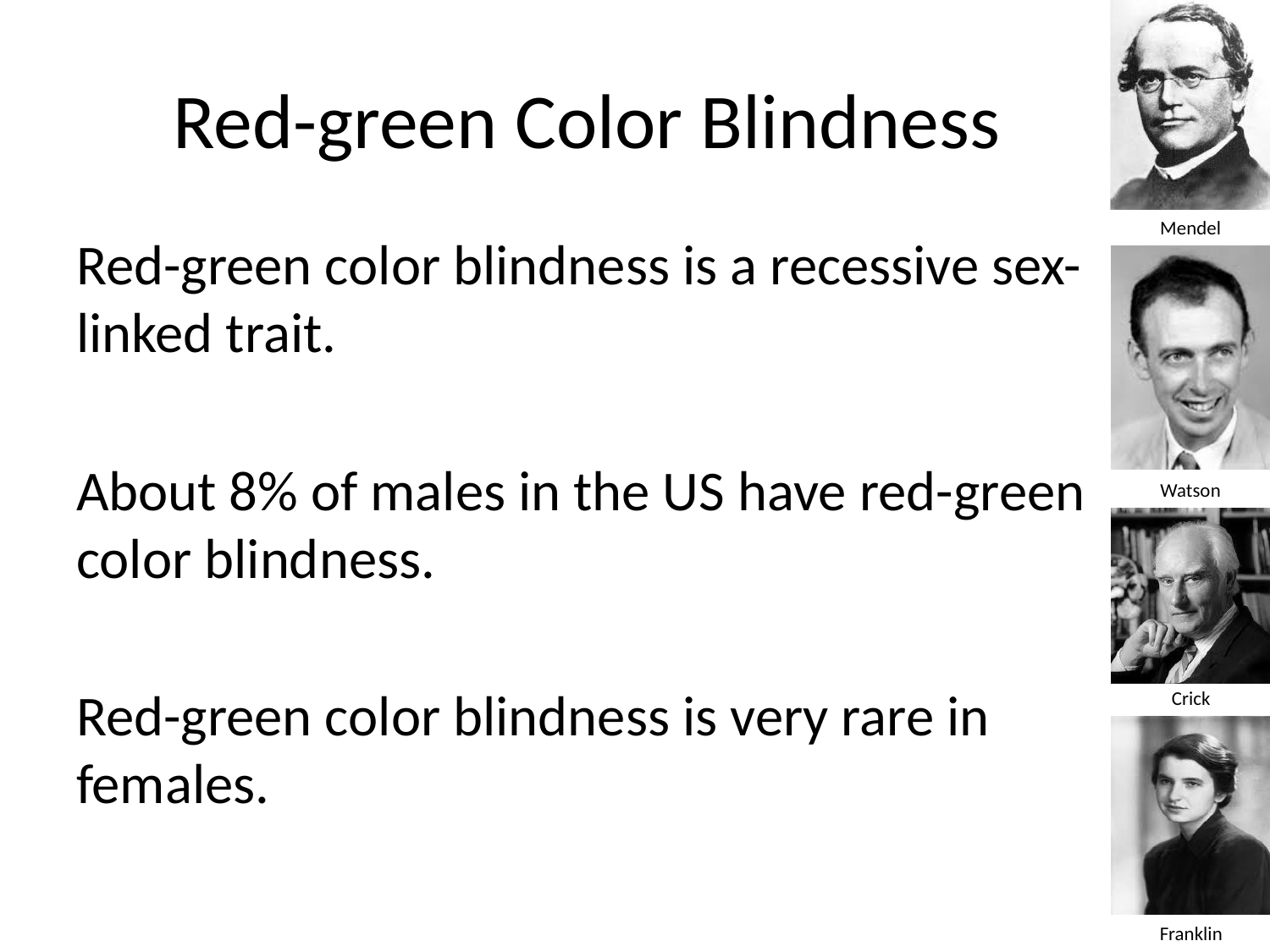

# Red-green Color Blindness
Red-green color blindness is a recessive sex-linked trait.

About 8% of males in the US have red-green color blindness.

Red-green color blindness is very rare in females.